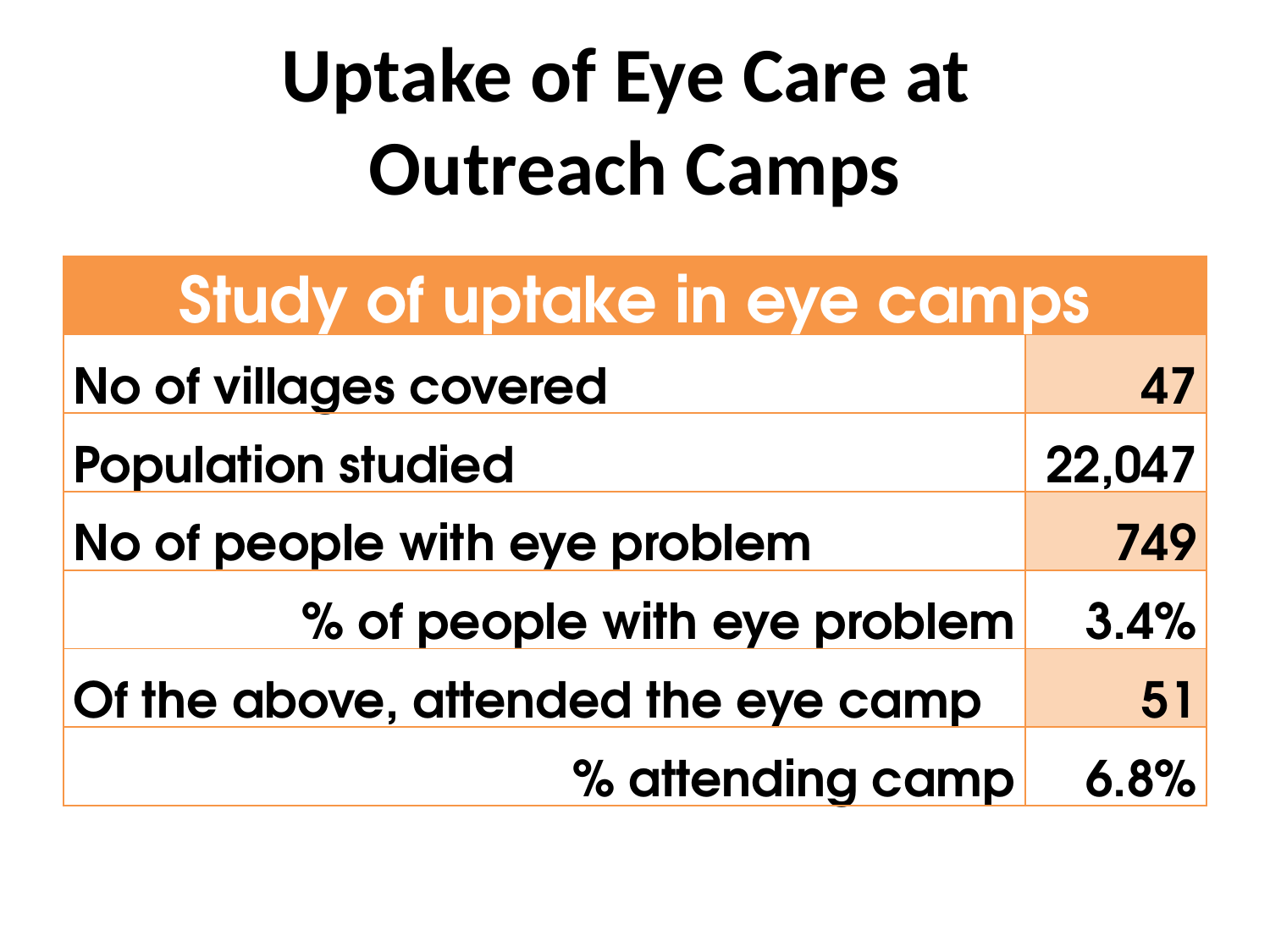

# Uptake of Eye Care at Outreach Camps
| Study of uptake in eye camps |  |
| --- | --- |
| No of villages covered | 47 |
| Population studied | 22,047 |
| No of people with eye problem | 749 |
| % of people with eye problem | 3.4% |
| Of the above, attended the eye camp | 51 |
| % attending camp | 6.8% |